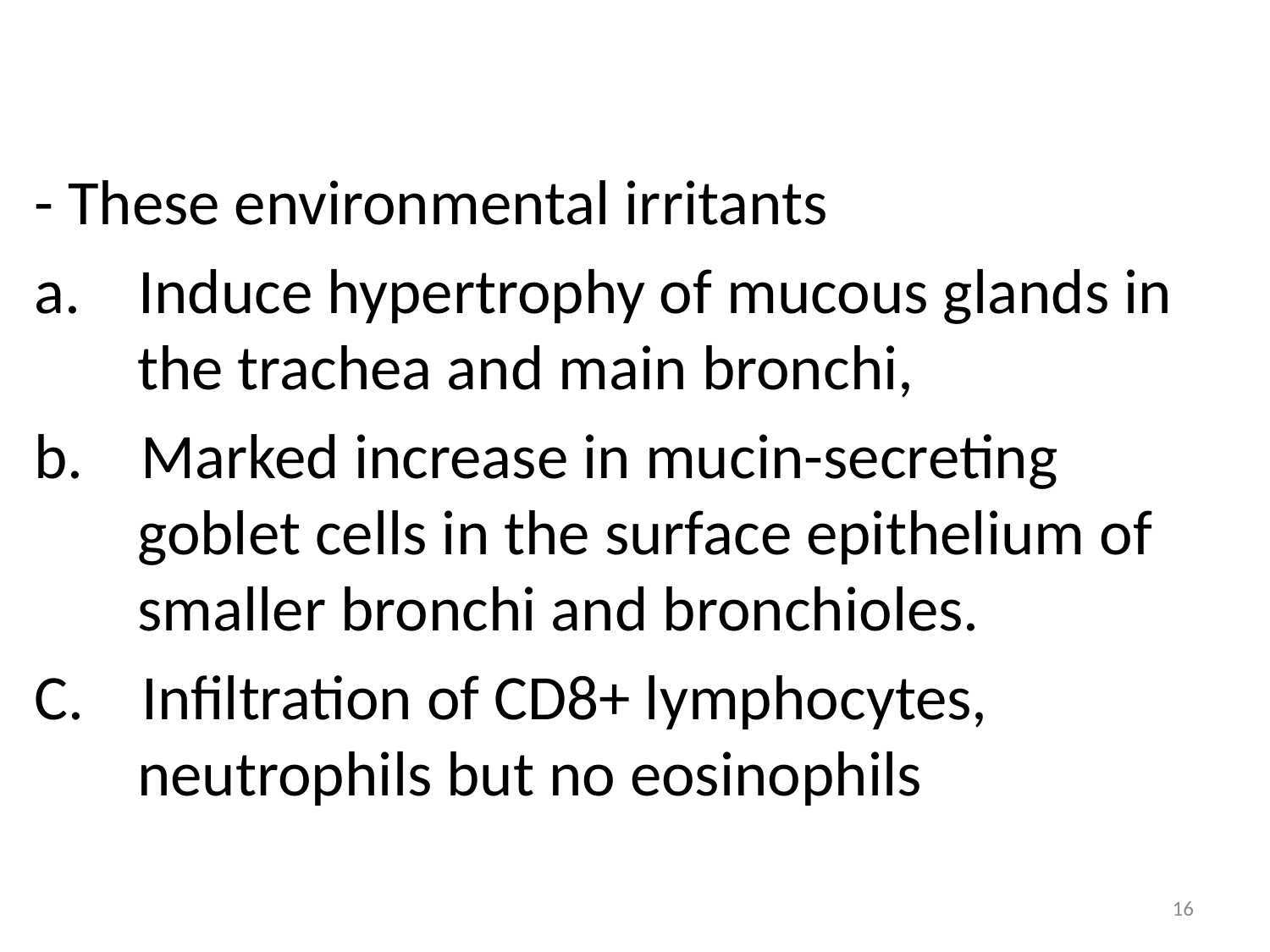

- These environmental irritants
a.    Induce hypertrophy of mucous glands in the trachea and main bronchi,
b.    Marked increase in mucin-secreting goblet cells in the surface epithelium of smaller bronchi and bronchioles.
C.    Infiltration of CD8+ lymphocytes, neutrophils but no eosinophils

16